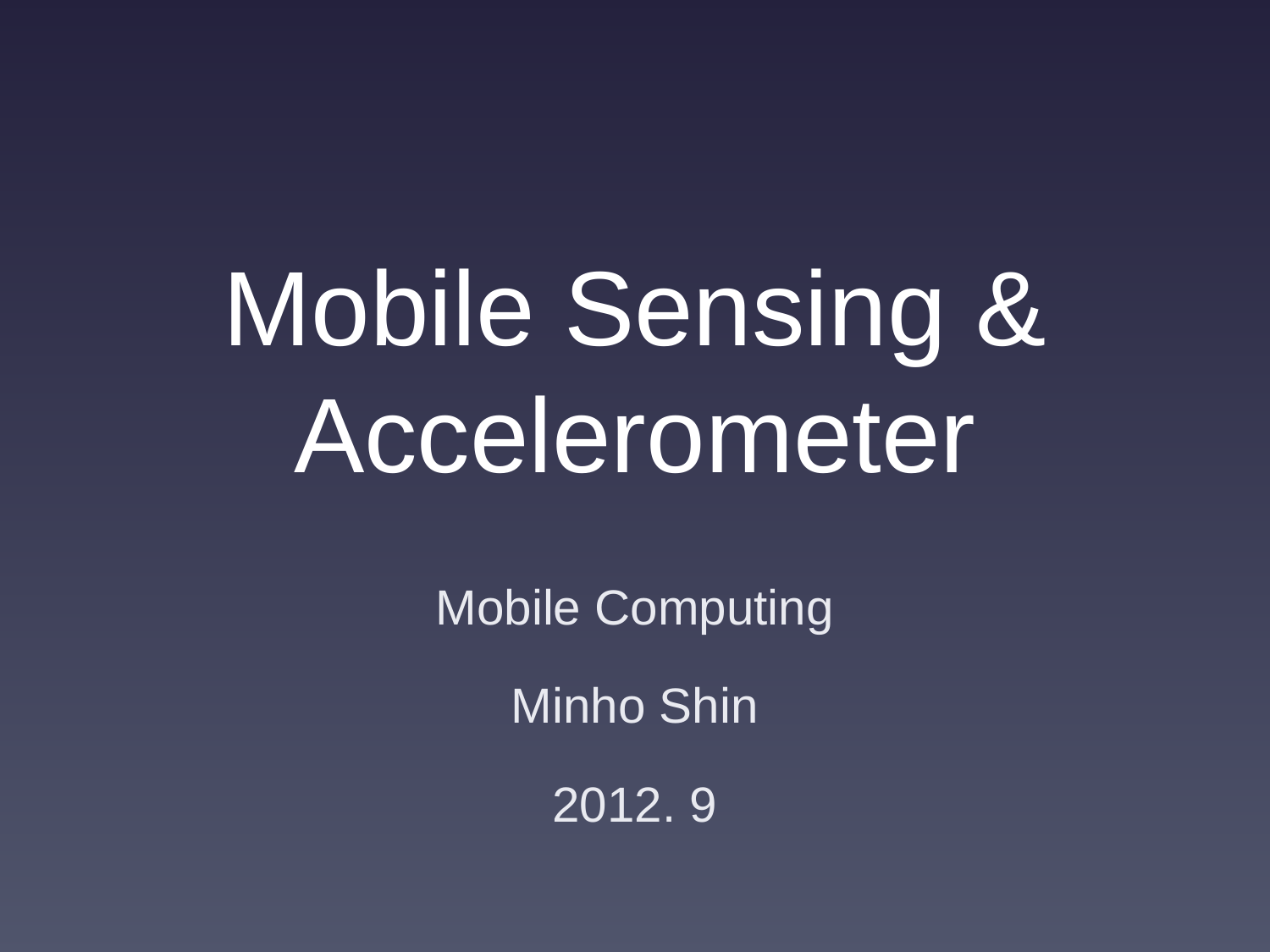

# Mobile Sensing & Accelerometer
Mobile Computing
Minho Shin
2012. 9